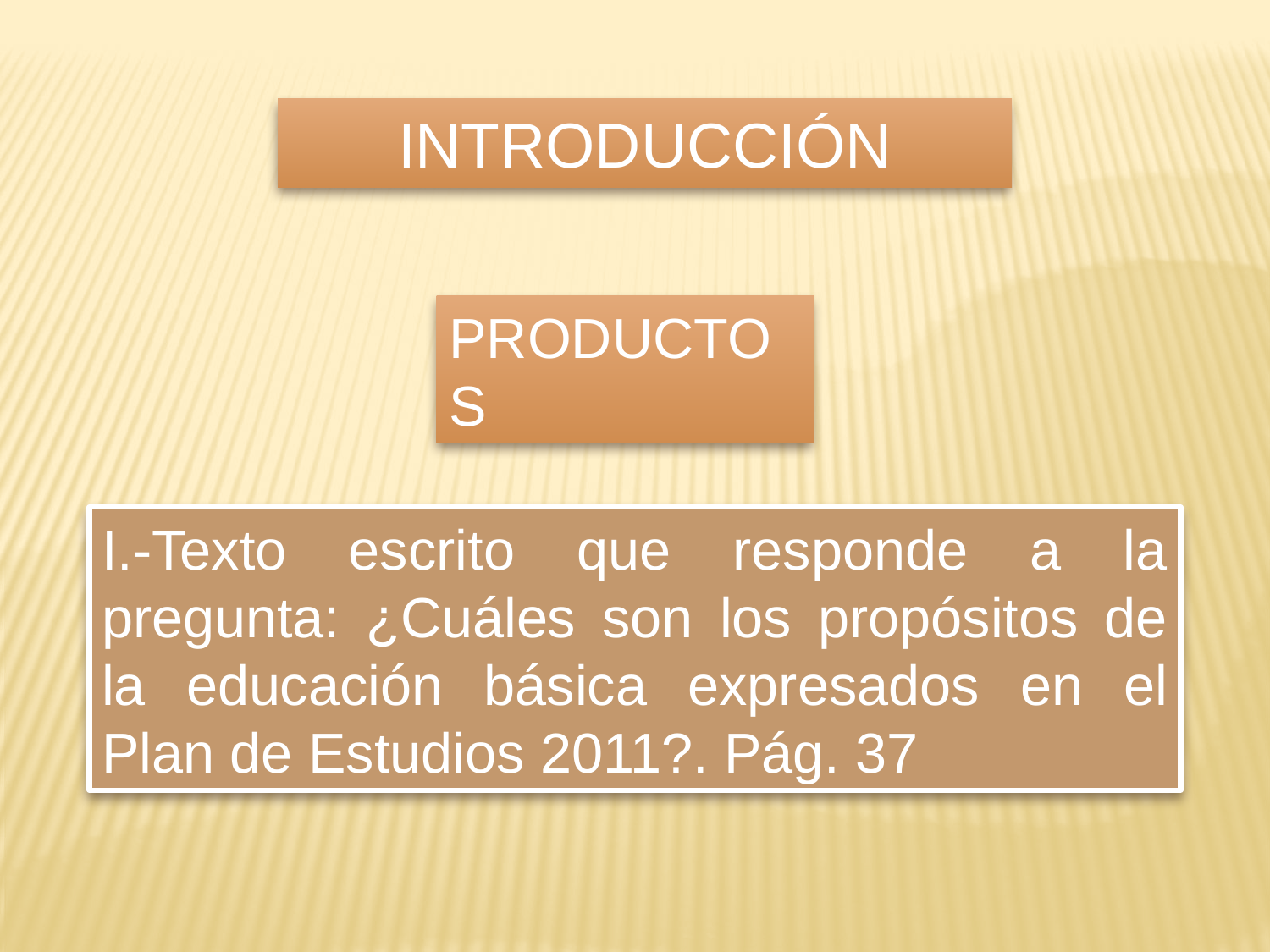

INTRODUCCIÓN
PRODUCTOS
I.-Texto escrito que responde a la pregunta: ¿Cuáles son los propósitos de la educación básica expresados en el Plan de Estudios 2011?. Pág. 37